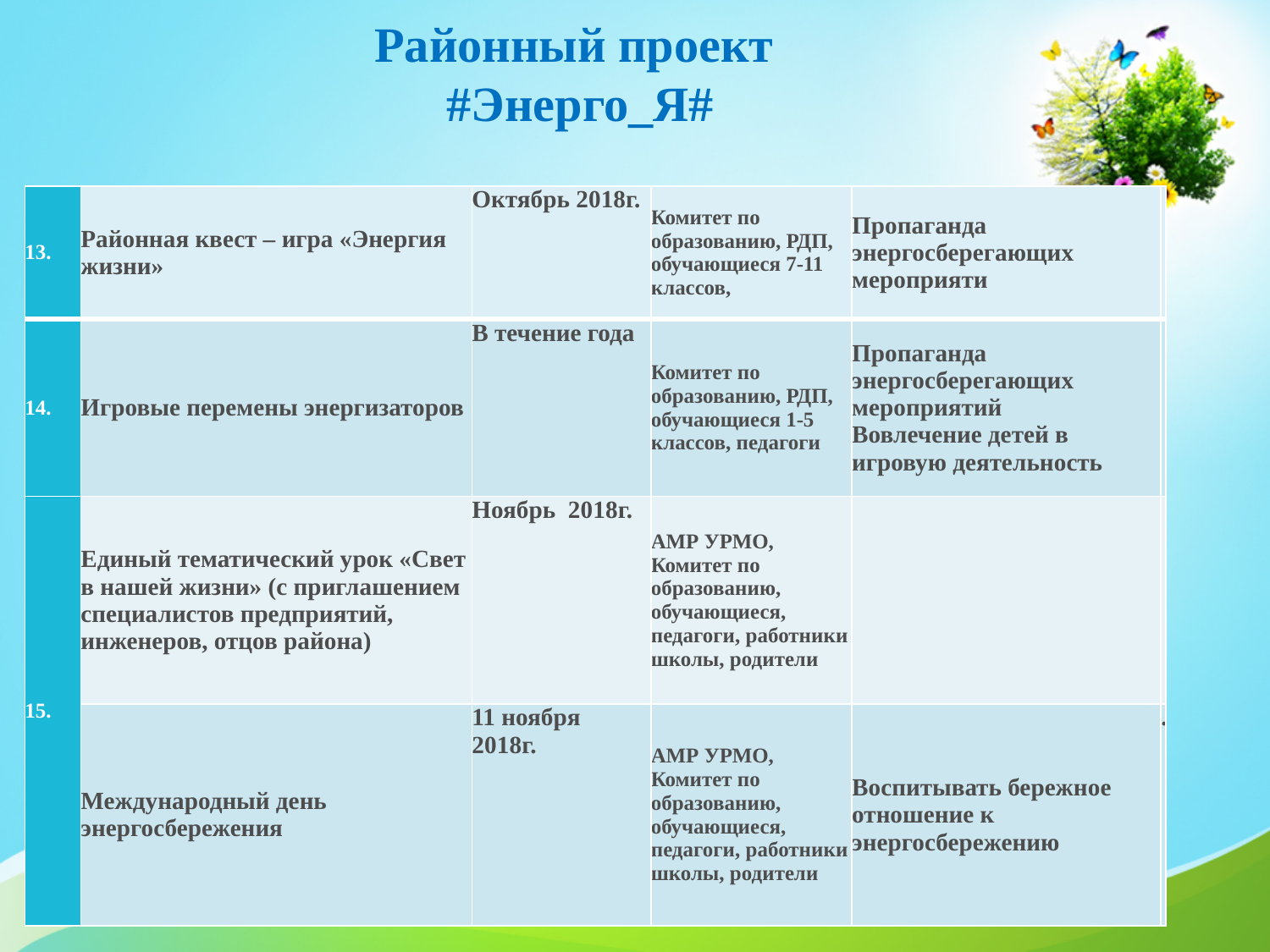

Районный проект
#Энерго_Я#
| 13. | Районная квест – игра «Энергия жизни» | Октябрь 2018г. | Комитет по образованию, РДП, обучающиеся 7-11 классов, | Пропаганда энергосберегающих мероприяти |  |
| --- | --- | --- | --- | --- | --- |
| 14. | Игровые перемены энергизаторов | В течение года | Комитет по образованию, РДП, обучающиеся 1-5 классов, педагоги | Пропаганда энергосберегающих мероприятий Вовлечение детей в игровую деятельность |  |
| 15. | Единый тематический урок «Свет в нашей жизни» (с приглашением специалистов предприятий, инженеров, отцов района) | Ноябрь 2018г. | АМР УРМО, Комитет по образованию, обучающиеся, педагоги, работники школы, родители |  |  |
|  | Международный день энергосбережения | 11 ноября 2018г. | АМР УРМО, Комитет по образованию, обучающиеся, педагоги, работники школы, родители | Воспитывать бережное отношение к энергосбережению | . |